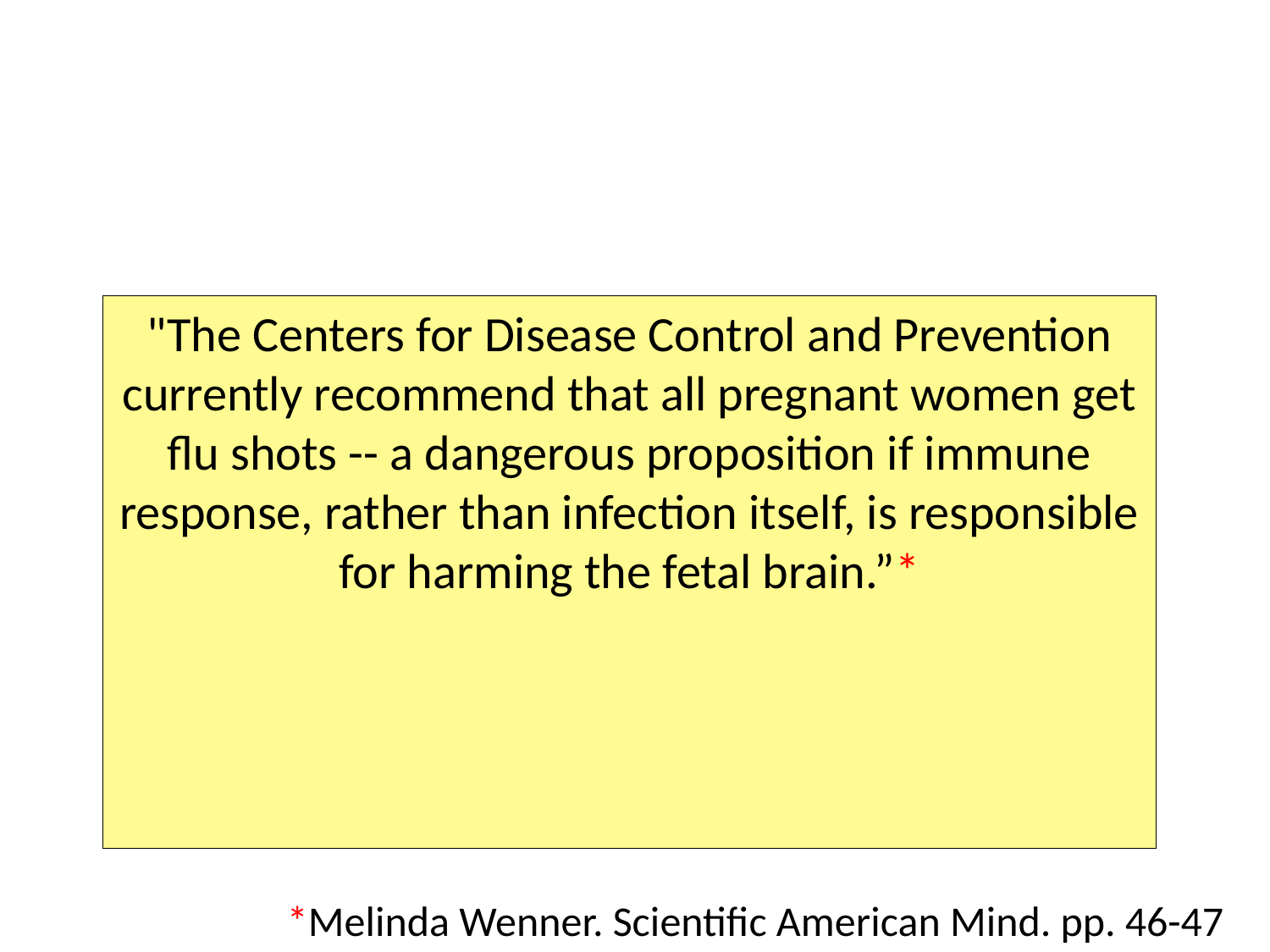

#
"The Centers for Disease Control and Prevention currently recommend that all pregnant women get flu shots -- a dangerous proposition if immune response, rather than infection itself, is responsible for harming the fetal brain.”*
*Melinda Wenner. Scientific American Mind. pp. 46-47